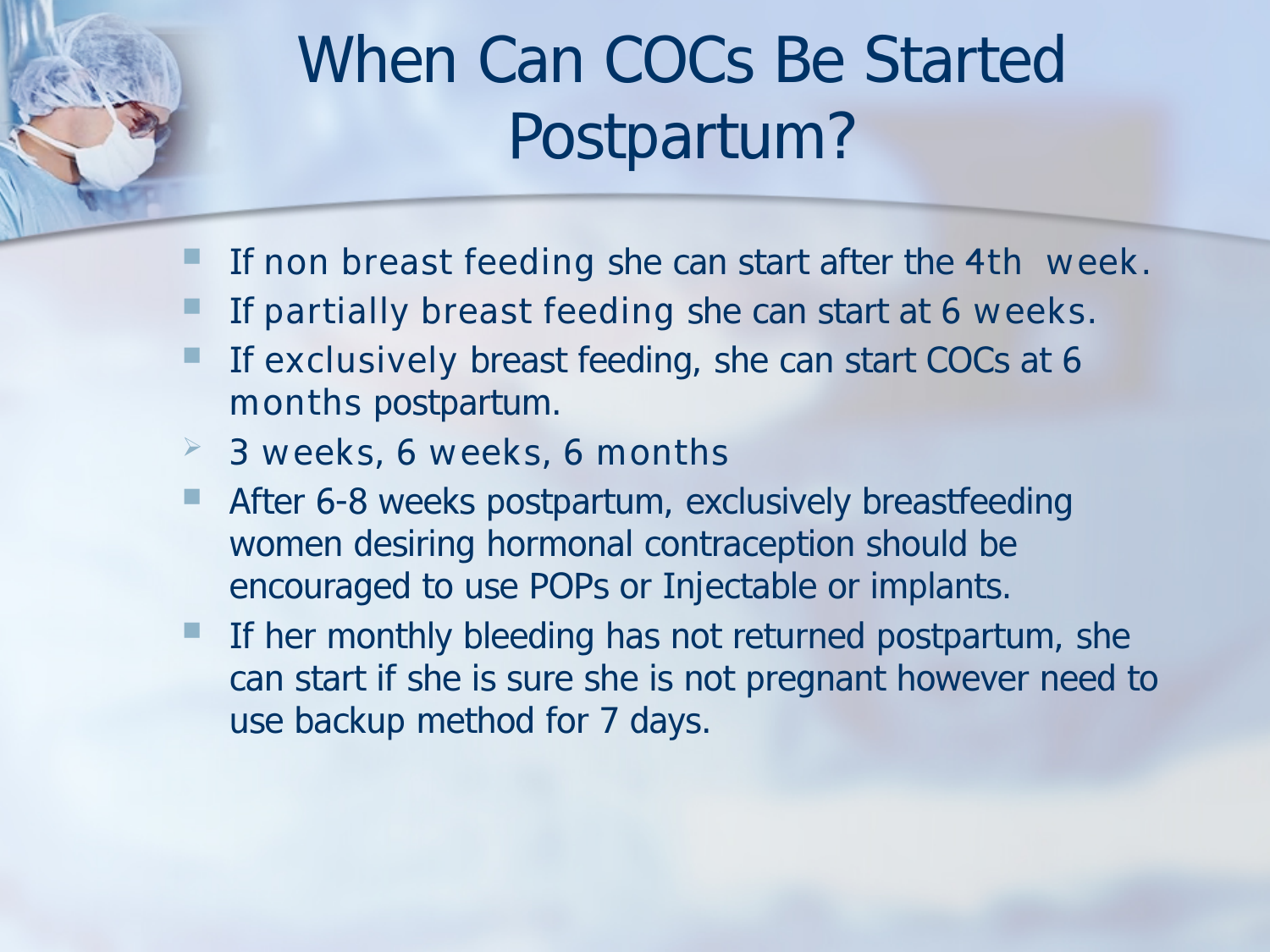

# When Can COCs Be Started Postpartum?
If non breast feeding she can start after the 4th  week.
If partially breast feeding she can start at 6 weeks.
If exclusively breast feeding, she can start COCs at 6 months postpartum.
3 weeks, 6 weeks, 6 months
After 6-8 weeks postpartum, exclusively breastfeeding women desiring hormonal contraception should be encouraged to use POPs or Injectable or implants.
If her monthly bleeding has not returned postpartum, she can start if she is sure she is not pregnant however need to use backup method for 7 days.